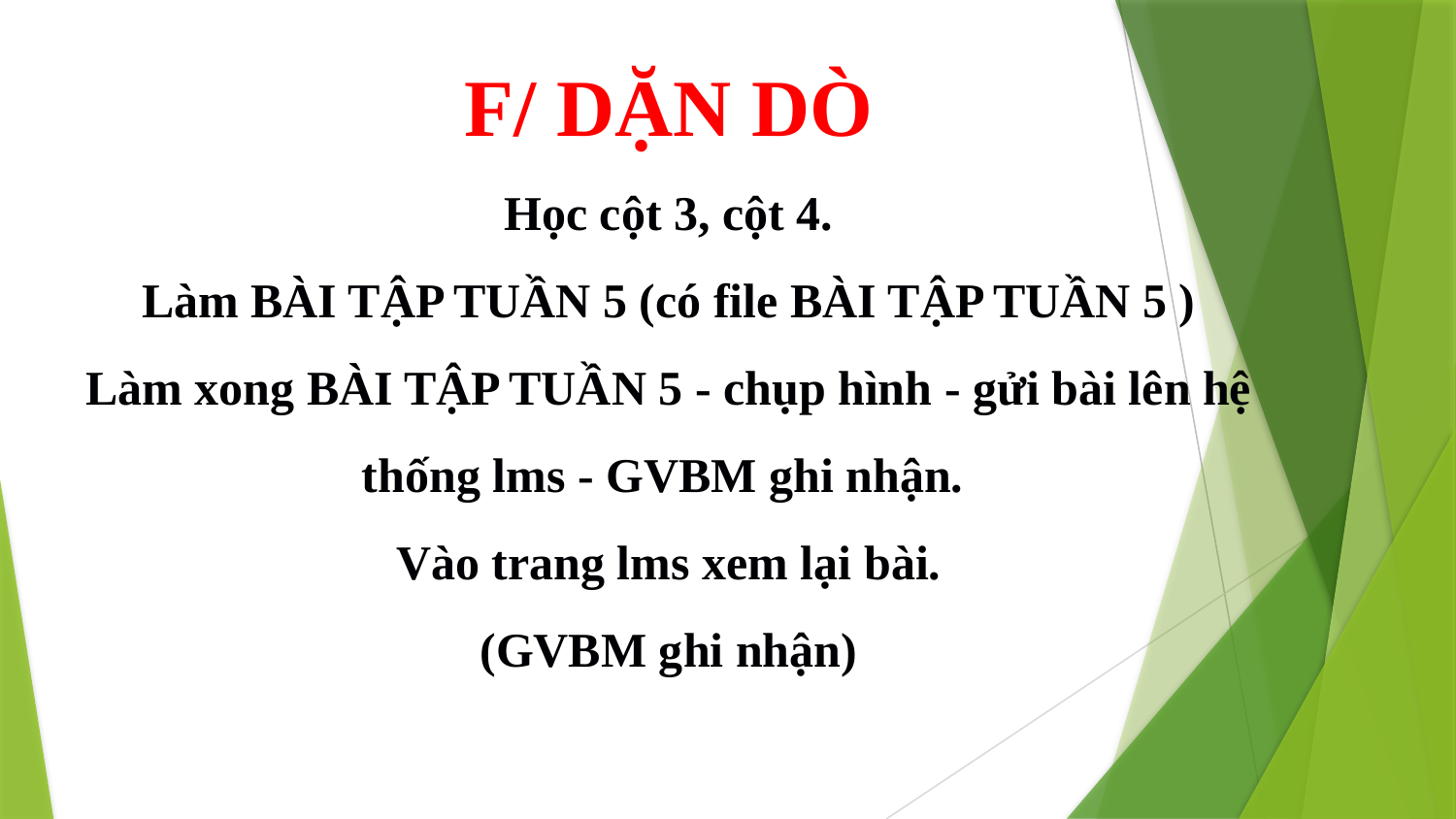

F/ DẶN DÒ
Học cột 3, cột 4.
Làm BÀI TẬP TUẦN 5 (có file BÀI TẬP TUẦN 5 )
Làm xong BÀI TẬP TUẦN 5 - chụp hình - gửi bài lên hệ thống lms - GVBM ghi nhận.
Vào trang lms xem lại bài.
(GVBM ghi nhận)